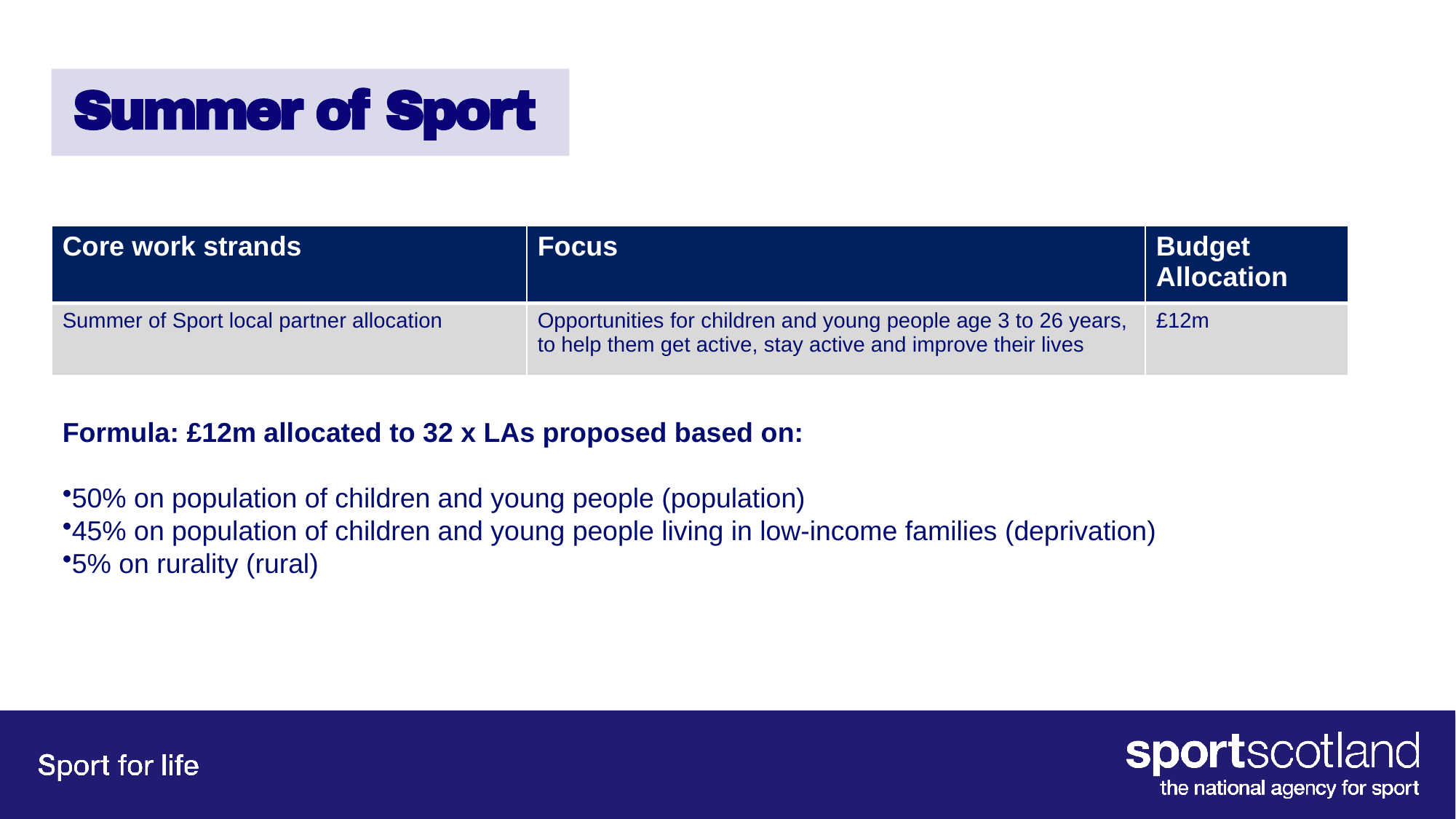

# Summer of Sport
| Core work strands | Focus | Budget Allocation |
| --- | --- | --- |
| Summer of Sport local partner allocation | Opportunities for children and young people age 3 to 26 years, to help them get active, stay active and improve their lives | £12m |
Formula: £12m allocated to 32 x LAs proposed based on:

50% on population of children and young people (population)
45% on population of children and young people living in low-income families (deprivation)
5% on rurality (rural)